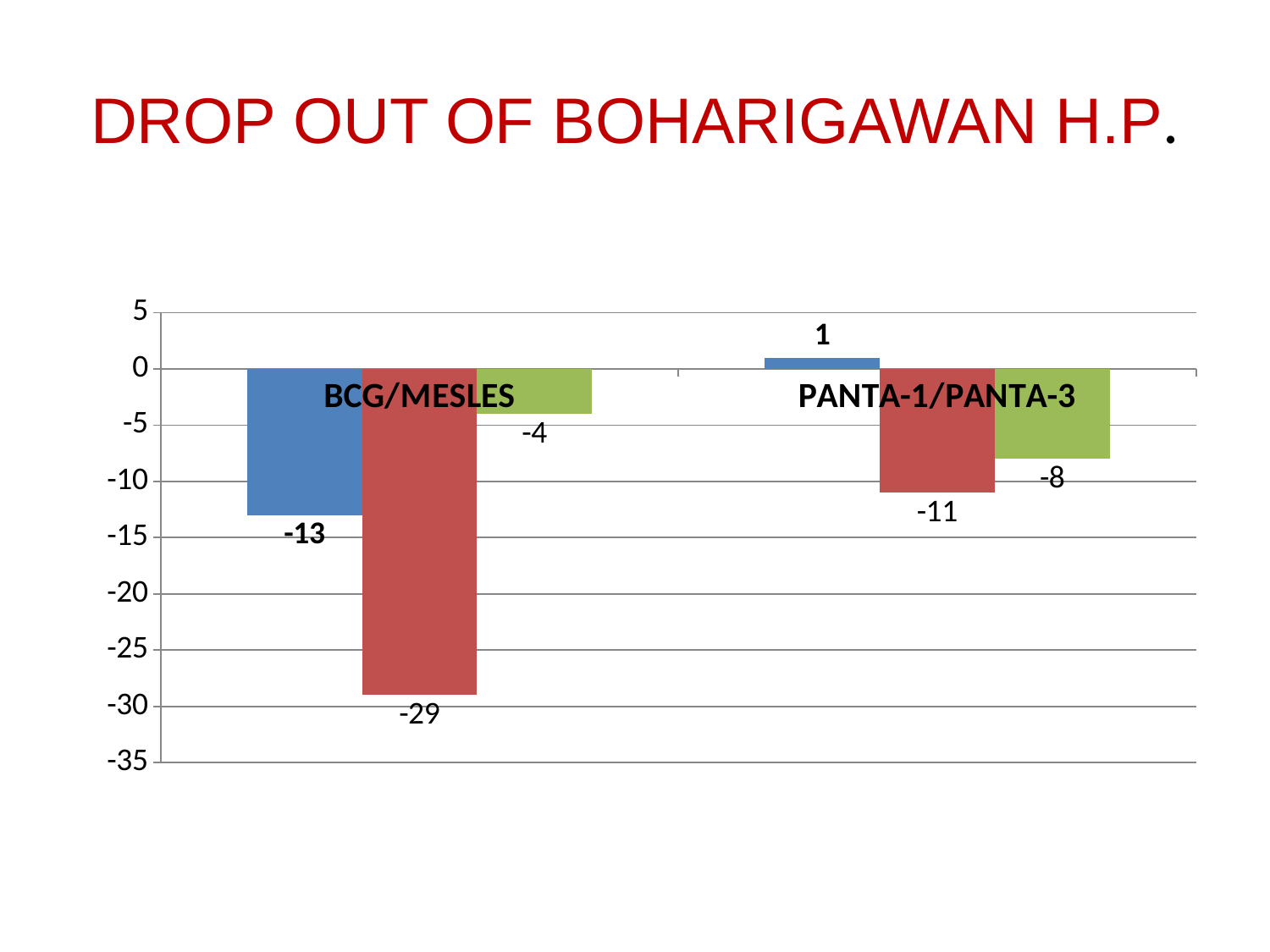

# DROP OUT OF BOHARIGAWAN H.P.

### Chart

| Category | 2070-2071 | 2071-2072 | 2072-2073 |
|---|---|---|---|
| BCG/MESLES | -13.0 | -29.0 | -4.0 |
| PANTA-1/PANTA-3 | 1.0 | -11.0 | -8.0 |